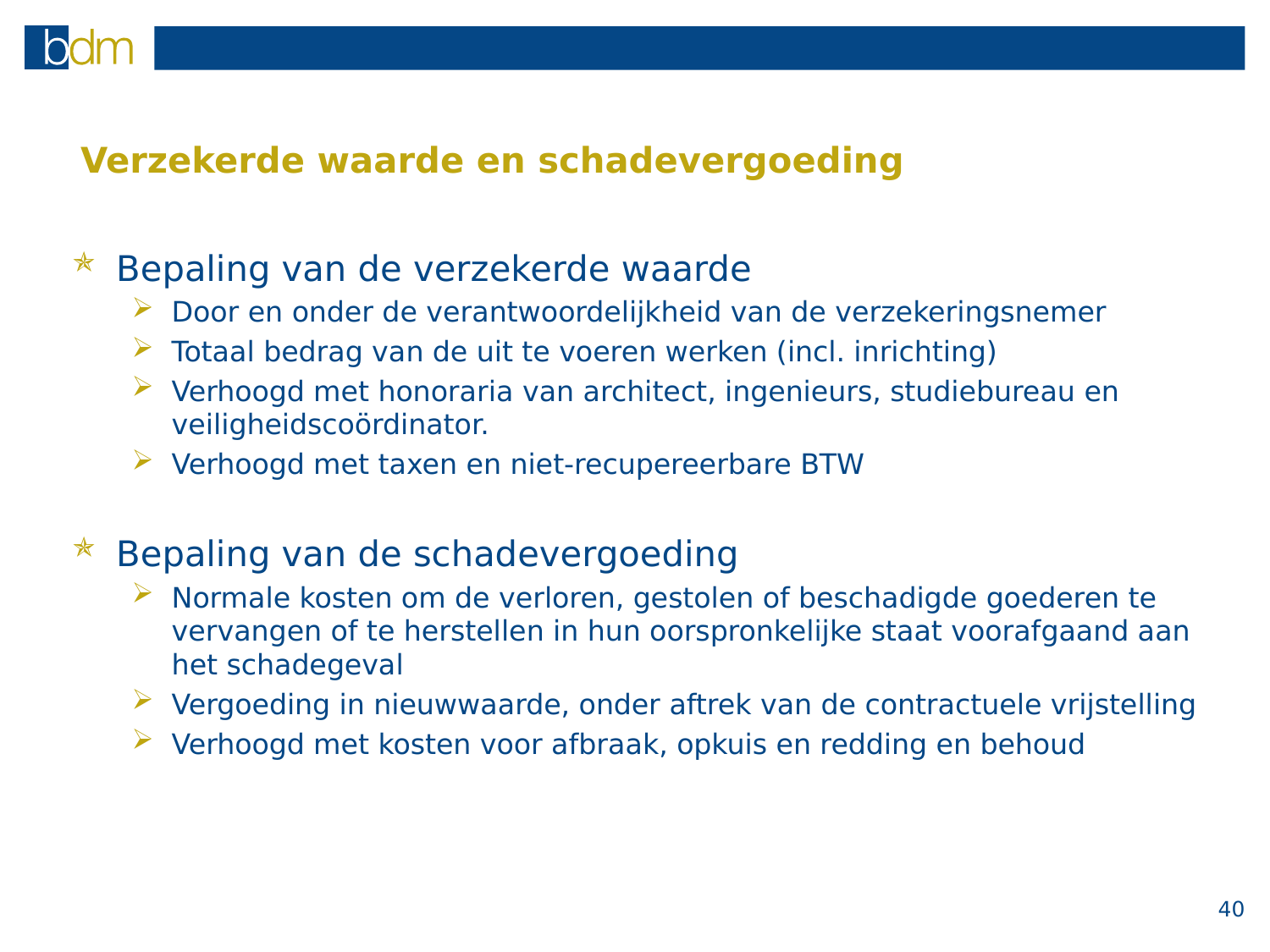

# Verzekerde waarde en schadevergoeding
Bepaling van de verzekerde waarde
Door en onder de verantwoordelijkheid van de verzekeringsnemer
Totaal bedrag van de uit te voeren werken (incl. inrichting)
Verhoogd met honoraria van architect, ingenieurs, studiebureau en veiligheidscoördinator.
Verhoogd met taxen en niet-recupereerbare BTW

Bepaling van de schadevergoeding
Normale kosten om de verloren, gestolen of beschadigde goederen te vervangen of te herstellen in hun oorspronkelijke staat voorafgaand aan het schadegeval
Vergoeding in nieuwwaarde, onder aftrek van de contractuele vrijstelling
Verhoogd met kosten voor afbraak, opkuis en redding en behoud

40